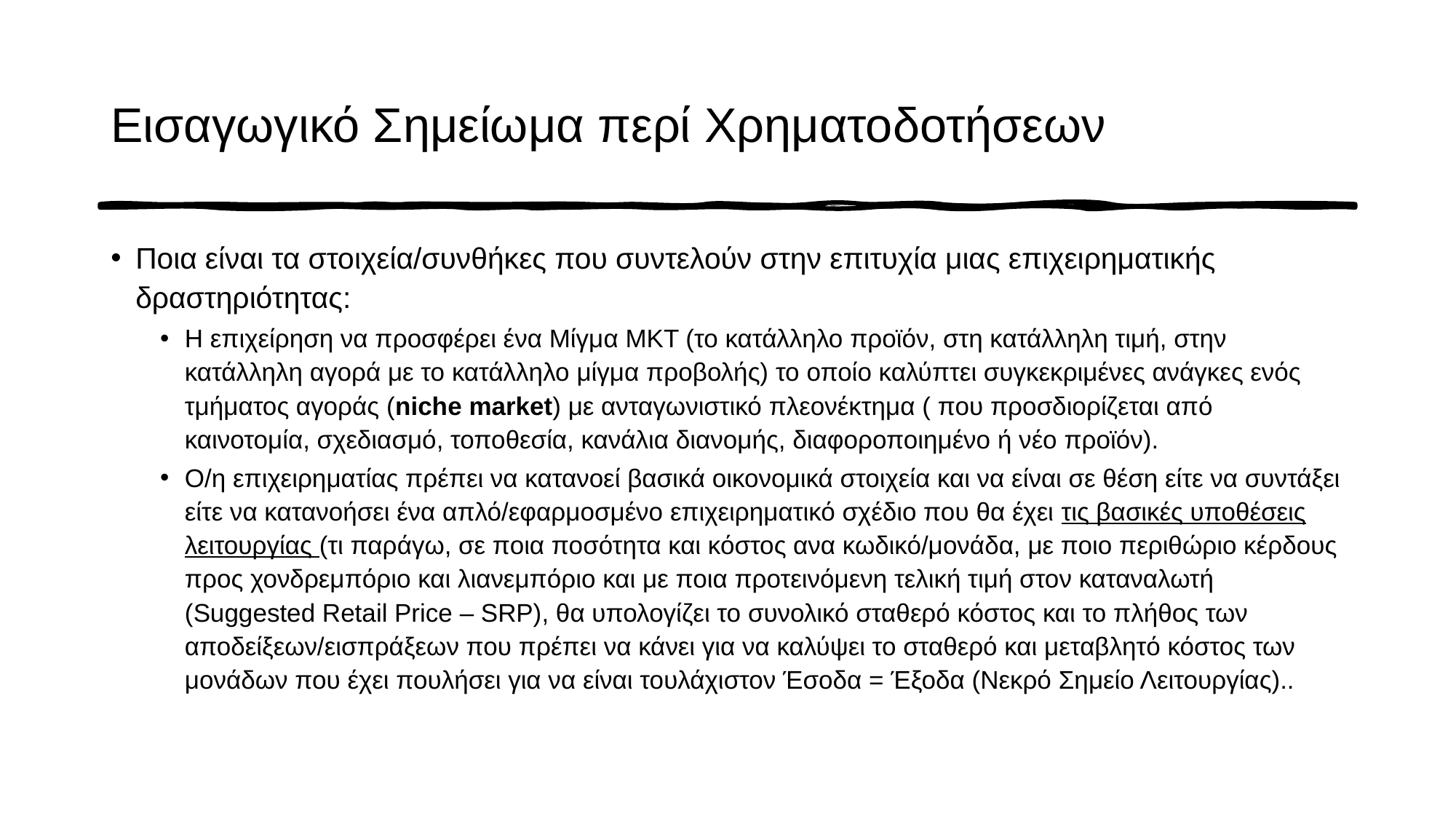

# Εισαγωγικό Σημείωμα περί Χρηματοδοτήσεων
Ποια είναι τα στοιχεία/συνθήκες που συντελούν στην επιτυχία μιας επιχειρηματικής δραστηριότητας:
Η επιχείρηση να προσφέρει ένα Μίγμα ΜΚΤ (το κατάλληλο προϊόν, στη κατάλληλη τιμή, στην κατάλληλη αγορά με το κατάλληλο μίγμα προβολής) το οποίο καλύπτει συγκεκριμένες ανάγκες ενός τμήματος αγοράς (niche market) με ανταγωνιστικό πλεονέκτημα ( που προσδιορίζεται από καινοτομία, σχεδιασμό, τοποθεσία, κανάλια διανομής, διαφοροποιημένο ή νέο προϊόν).
Ο/η επιχειρηματίας πρέπει να κατανοεί βασικά οικονομικά στοιχεία και να είναι σε θέση είτε να συντάξει είτε να κατανοήσει ένα απλό/εφαρμοσμένο επιχειρηματικό σχέδιο που θα έχει τις βασικές υποθέσεις λειτουργίας (τι παράγω, σε ποια ποσότητα και κόστος ανα κωδικό/μονάδα, με ποιο περιθώριο κέρδους προς χονδρεμπόριο και λιανεμπόριο και με ποια προτεινόμενη τελική τιμή στον καταναλωτή (Suggested Retail Price – SRP), θα υπολογίζει το συνολικό σταθερό κόστος και το πλήθος των αποδείξεων/εισπράξεων που πρέπει να κάνει για να καλύψει το σταθερό και μεταβλητό κόστος των μονάδων που έχει πουλήσει για να είναι τουλάχιστον Έσοδα = Έξοδα (Νεκρό Σημείο Λειτουργίας)..